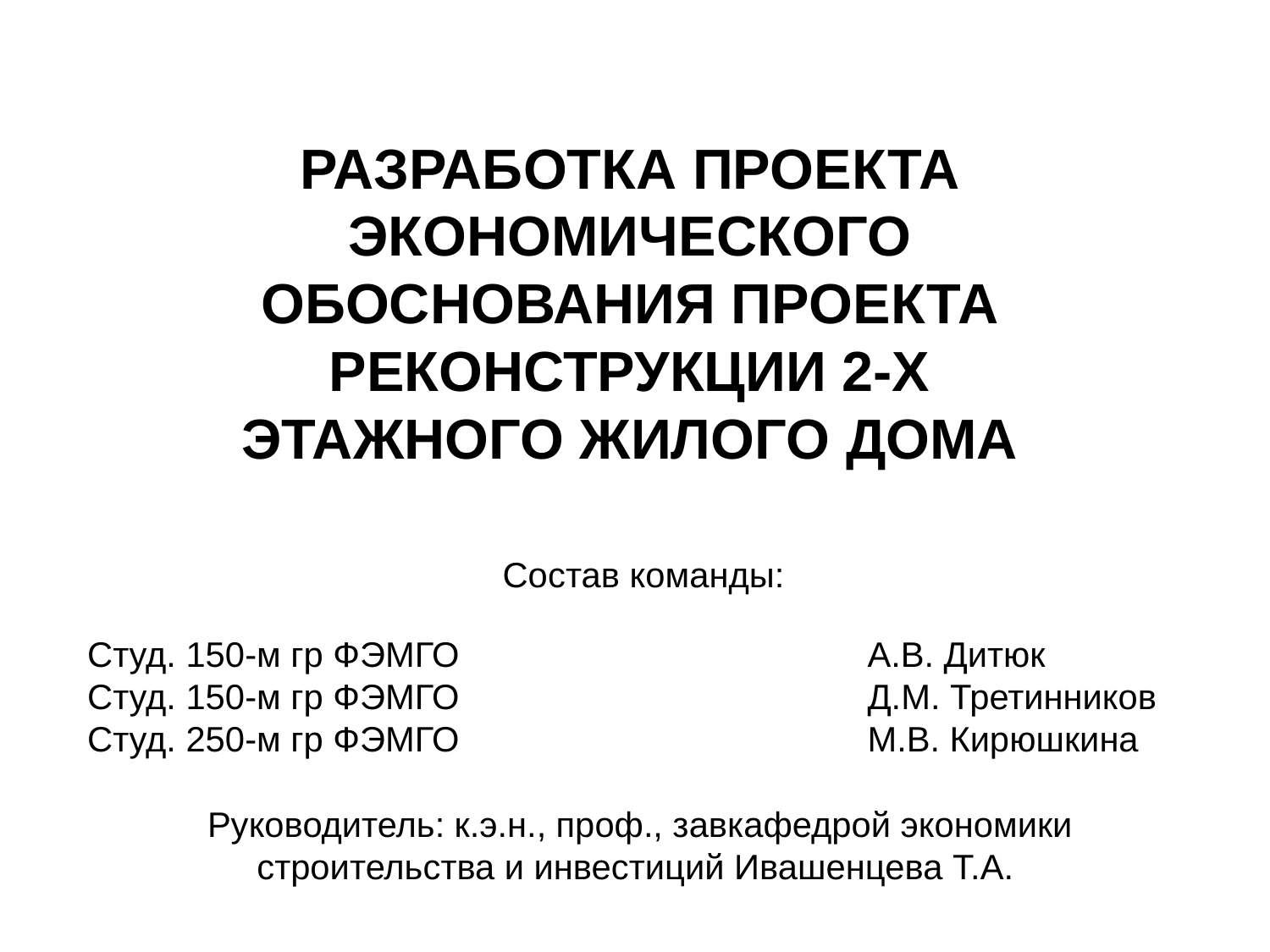

РАЗРАБОТКА ПРОЕКТА ЭКОНОМИЧЕСКОГО ОБОСНОВАНИЯ ПРОЕКТА РЕКОНСТРУКЦИИ 2-Х ЭТАЖНОГО ЖИЛОГО ДОМА
Состав команды:
А.В. Дитюк
Д.М. Третинников
М.В. Кирюшкина
Студ. 150-м гр ФЭМГО
Студ. 150-м гр ФЭМГО
Студ. 250-м гр ФЭМГО
Руководитель: к.э.н., проф., завкафедрой экономики строительства и инвестиций Ивашенцева Т.А.